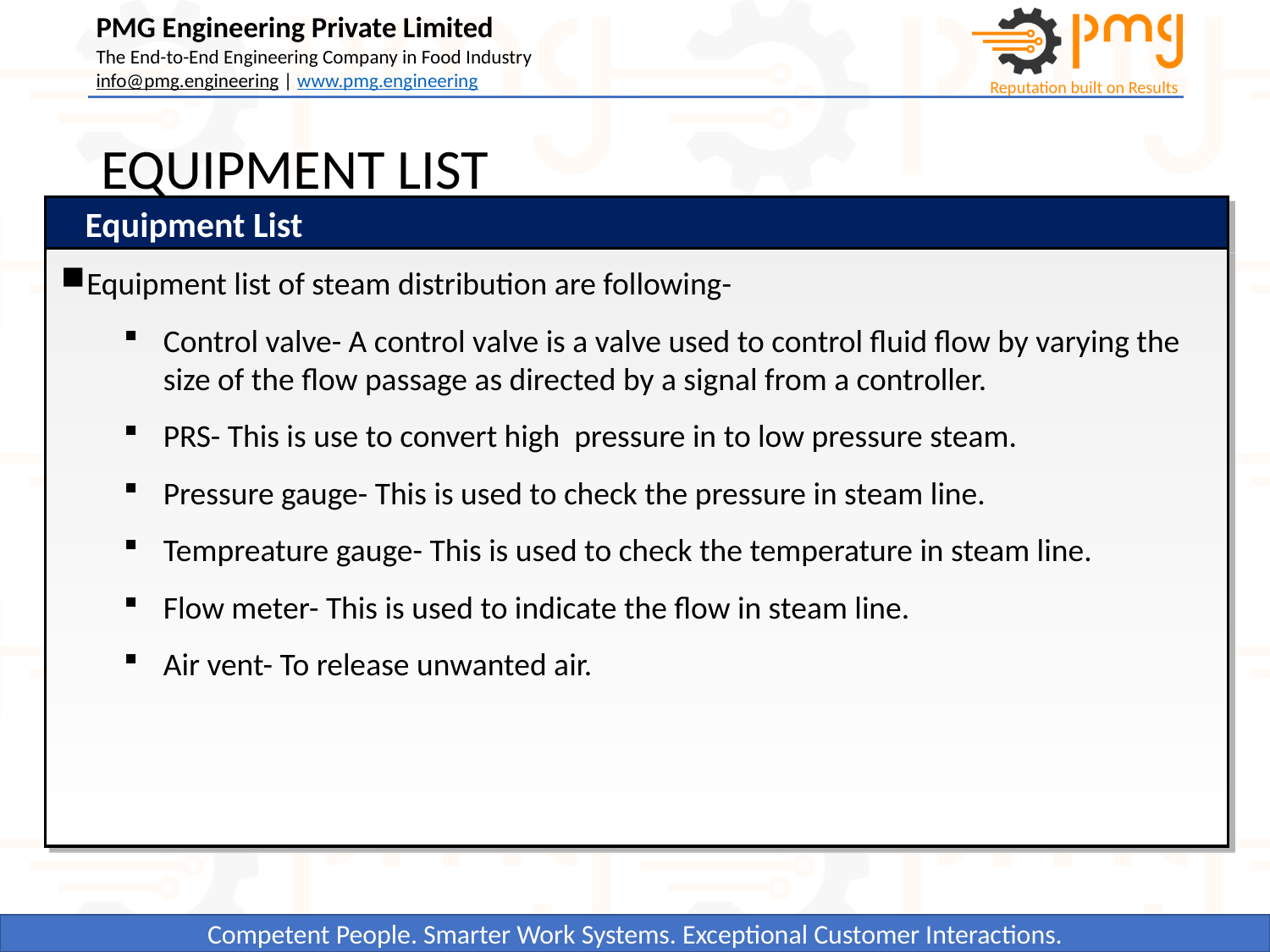

# EQUIPMENT LIST
Equipment List
Equipment list of steam distribution are following-
Control valve- A control valve is a valve used to control fluid flow by varying the size of the flow passage as directed by a signal from a controller.
PRS- This is use to convert high  pressure in to low pressure steam.
Pressure gauge- This is used to check the pressure in steam line.
Tempreature gauge- This is used to check the temperature in steam line.
Flow meter- This is used to indicate the flow in steam line.
Air vent- To release unwanted air.